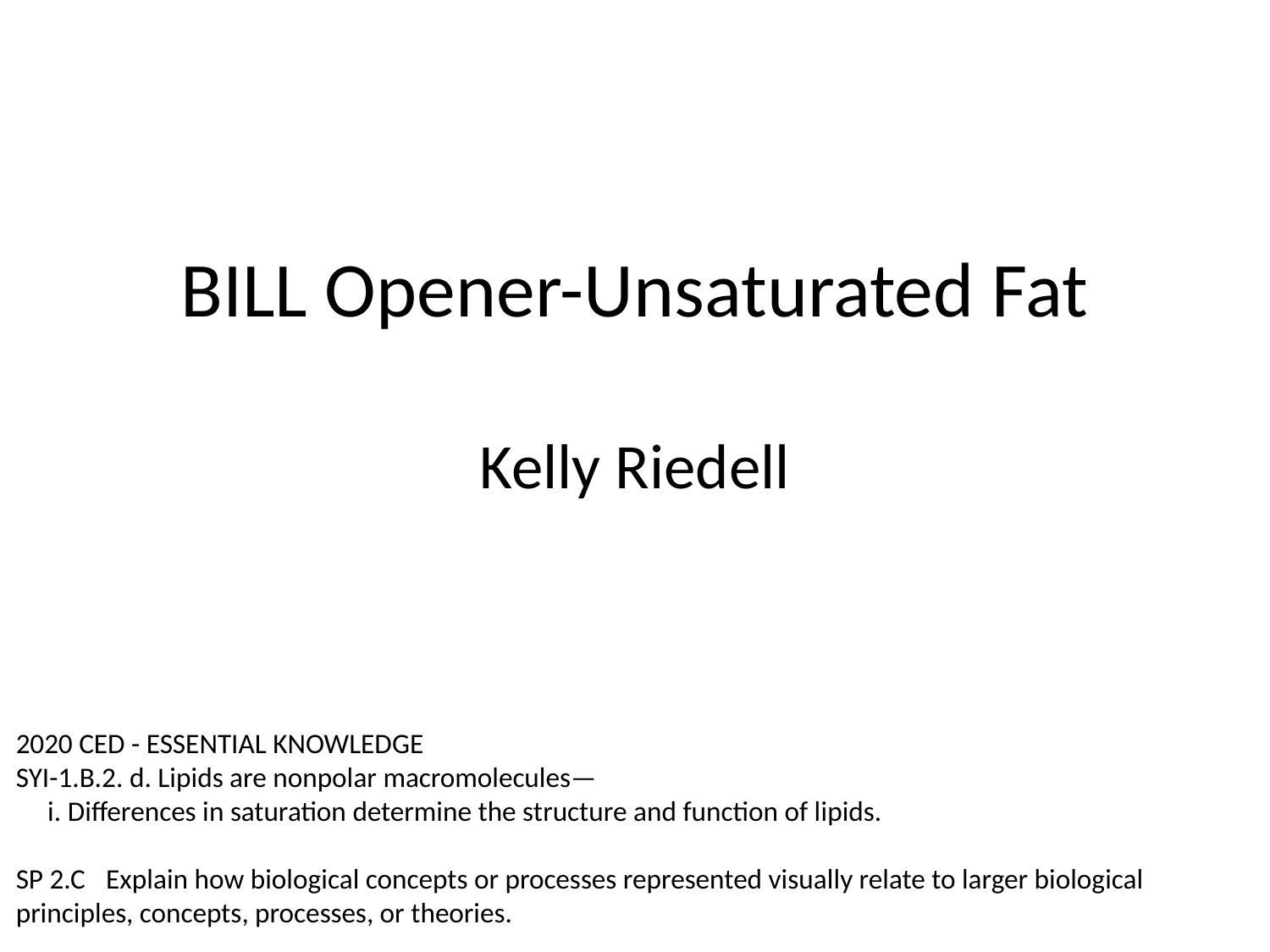

# BILL Opener-Unsaturated Fat Kelly Riedell
2020 CED - ESSENTIAL KNOWLEDGE
SYI-1.B.2. d. Lipids are nonpolar macromolecules—
     i. Differences in saturation determine the structure and function of lipids.

SP 2.C  Explain how biological concepts or processes represented visually relate to larger biological principles, concepts, processes, or theories.